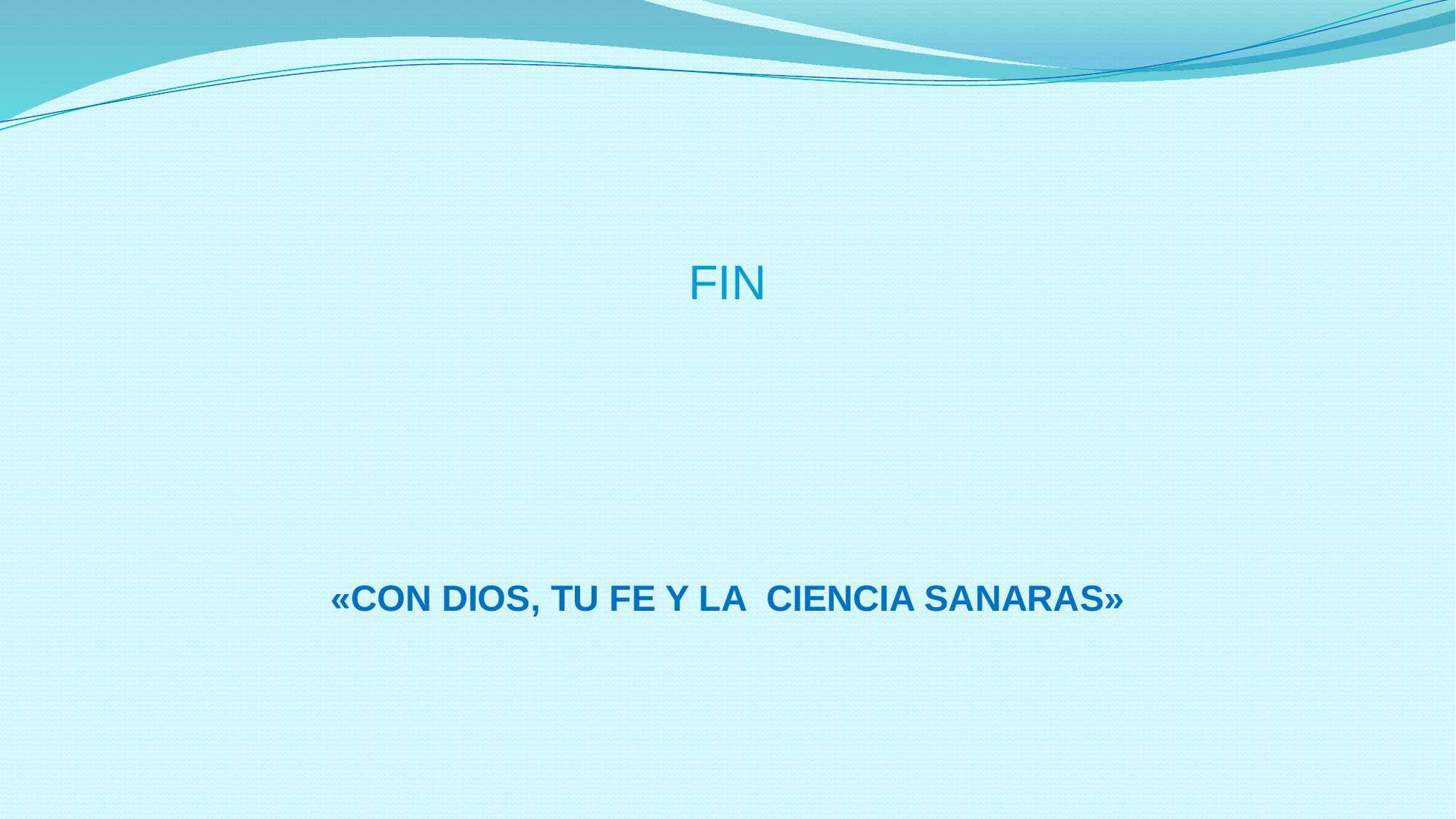

# FIN
«CON DIOS, TU FE Y LA  CIENCIA SANARAS»